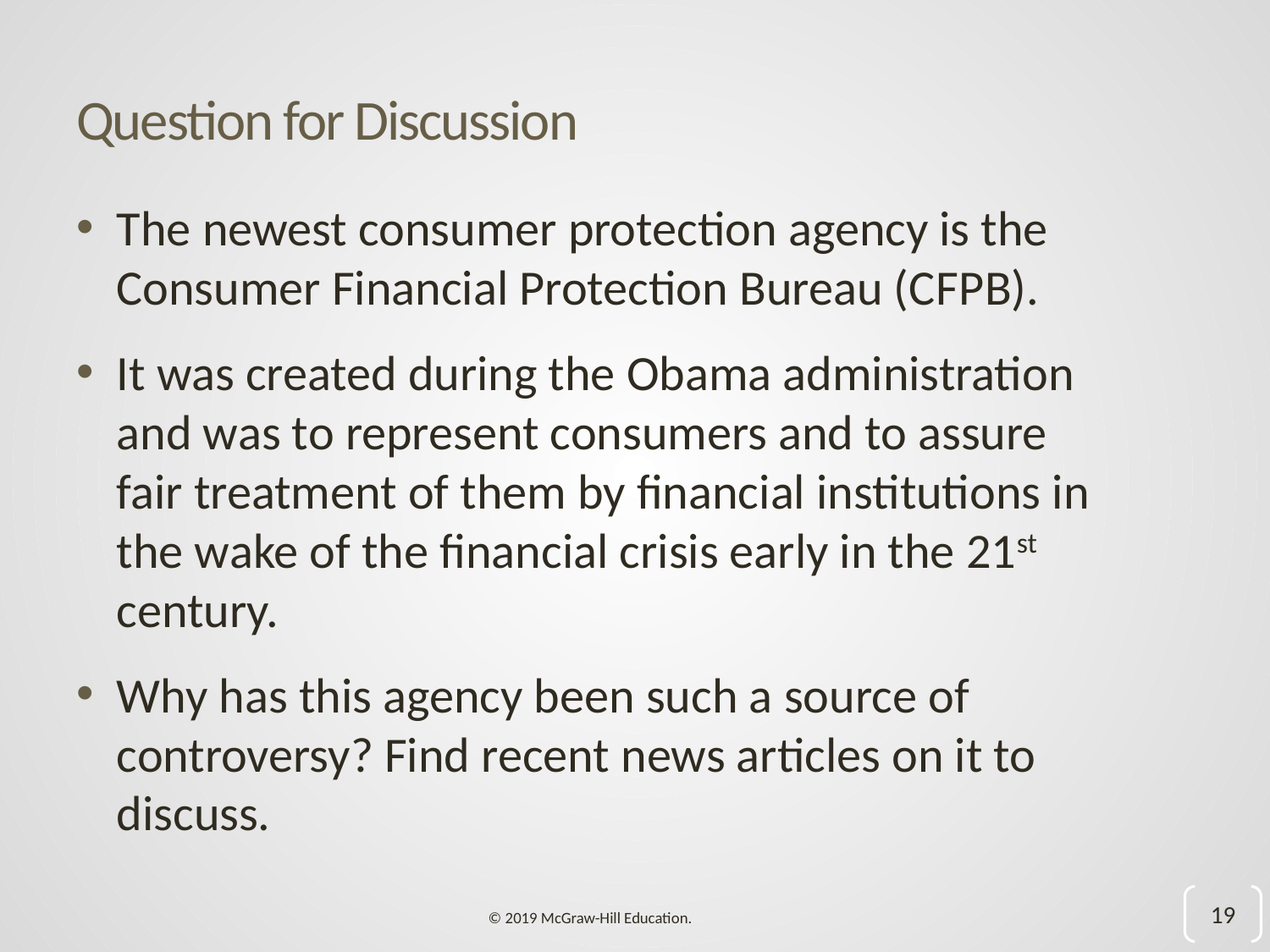

# Question for Discussion
The newest consumer protection agency is the Consumer Financial Protection Bureau (C F P B).
It was created during the Obama administration and was to represent consumers and to assure fair treatment of them by financial institutions in the wake of the financial crisis early in the 21st century.
Why has this agency been such a source of controversy? Find recent news articles on it to discuss.
19